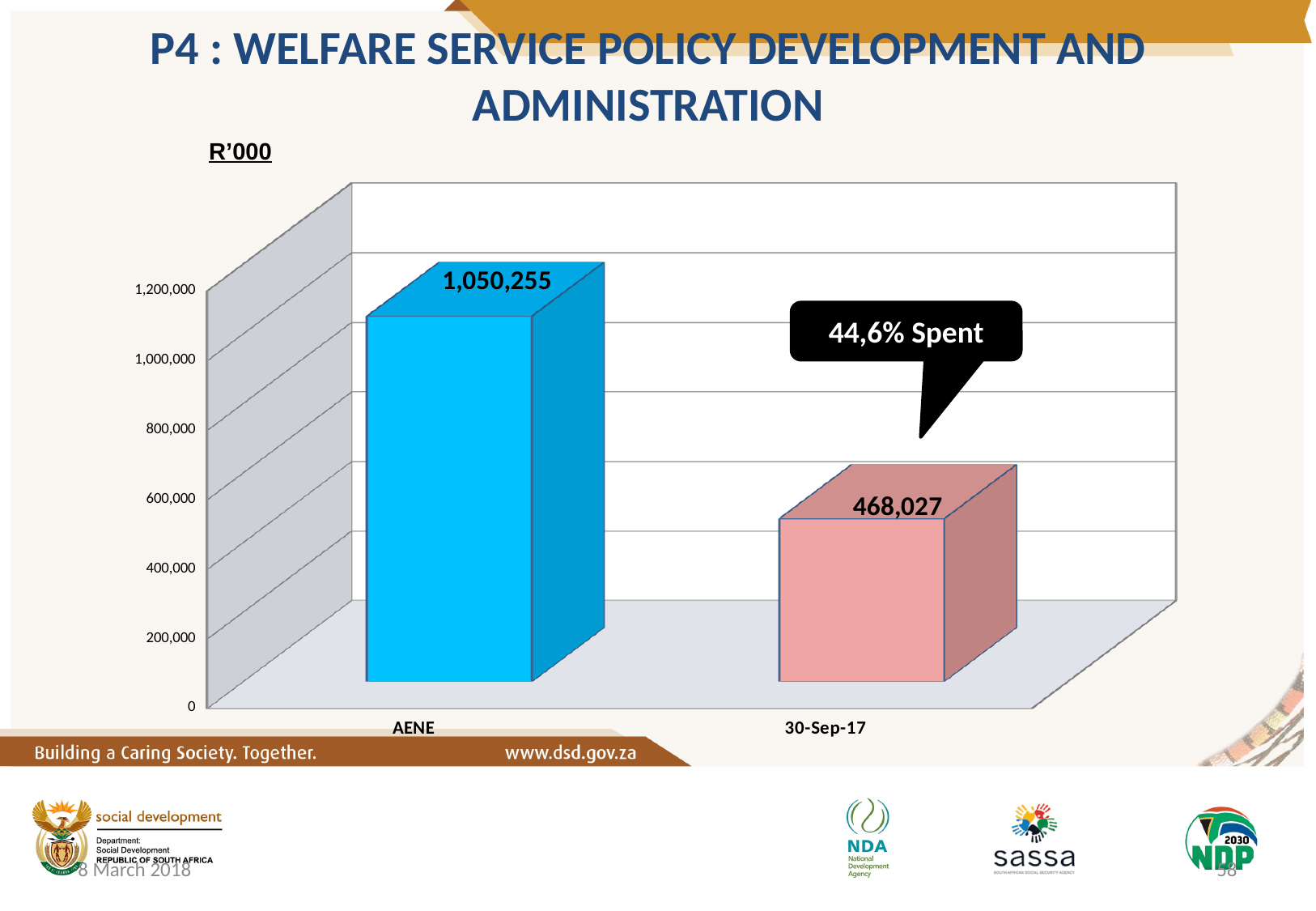

P4 : WELFARE SERVICE POLICY DEVELOPMENT AND ADMINISTRATION
R’000

[unsupported chart]

44,6% Spent
8 March 2018
58